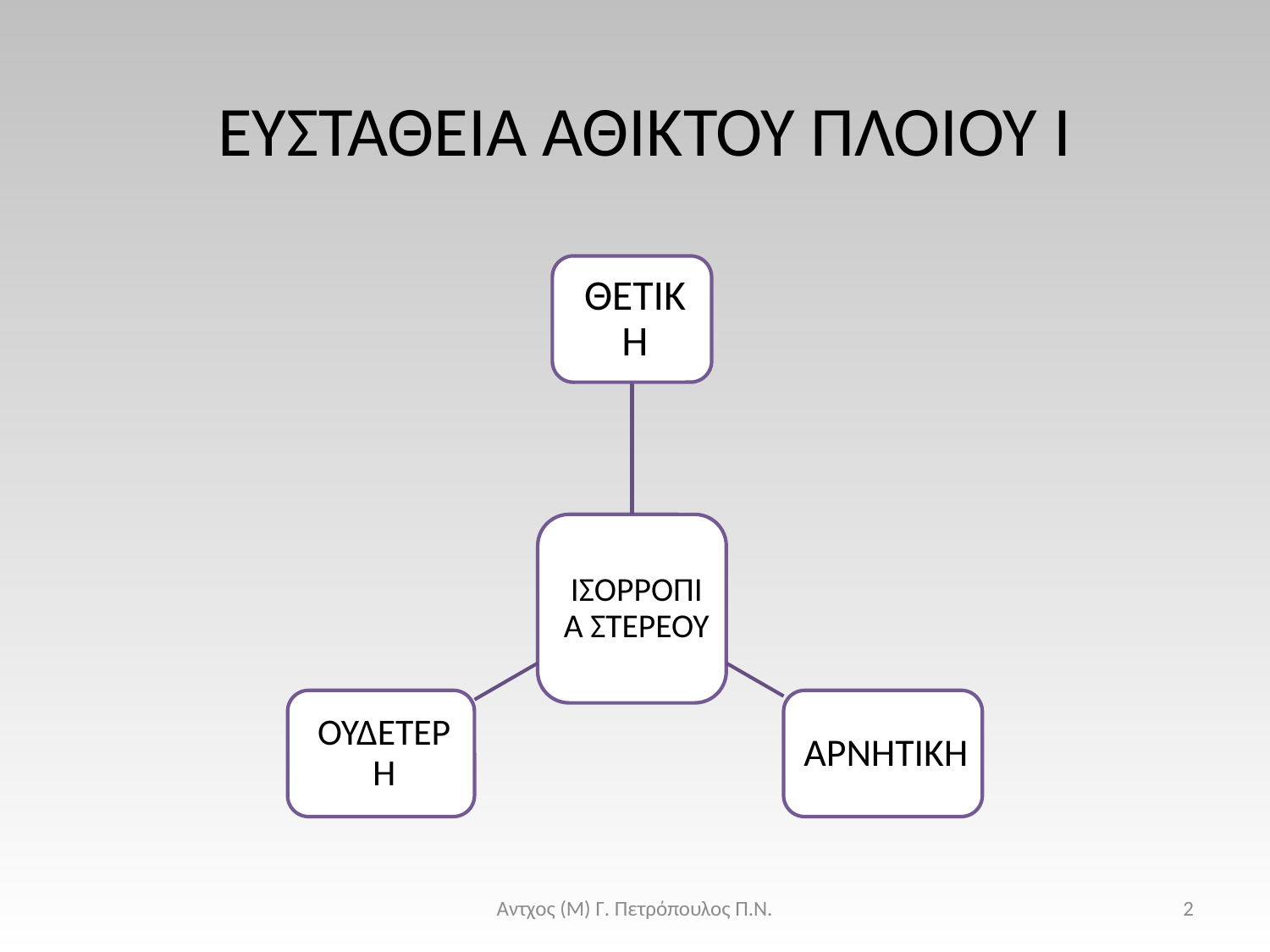

ΕΥΣΤΑΘΕΙΑ ΑΘΙΚΤΟΥ ΠΛΟΙΟΥ I
ΙΣΟΡΡΟΠΙΑ ΣΤΕΡΕΟΥ
ΘΕΤΙΚΗ
ΑΡΝΗΤΙΚΗ
ΟΥΔΕΤΕΡΗ
Αντχος (Μ) Γ. Πετρόπουλος Π.Ν.
2